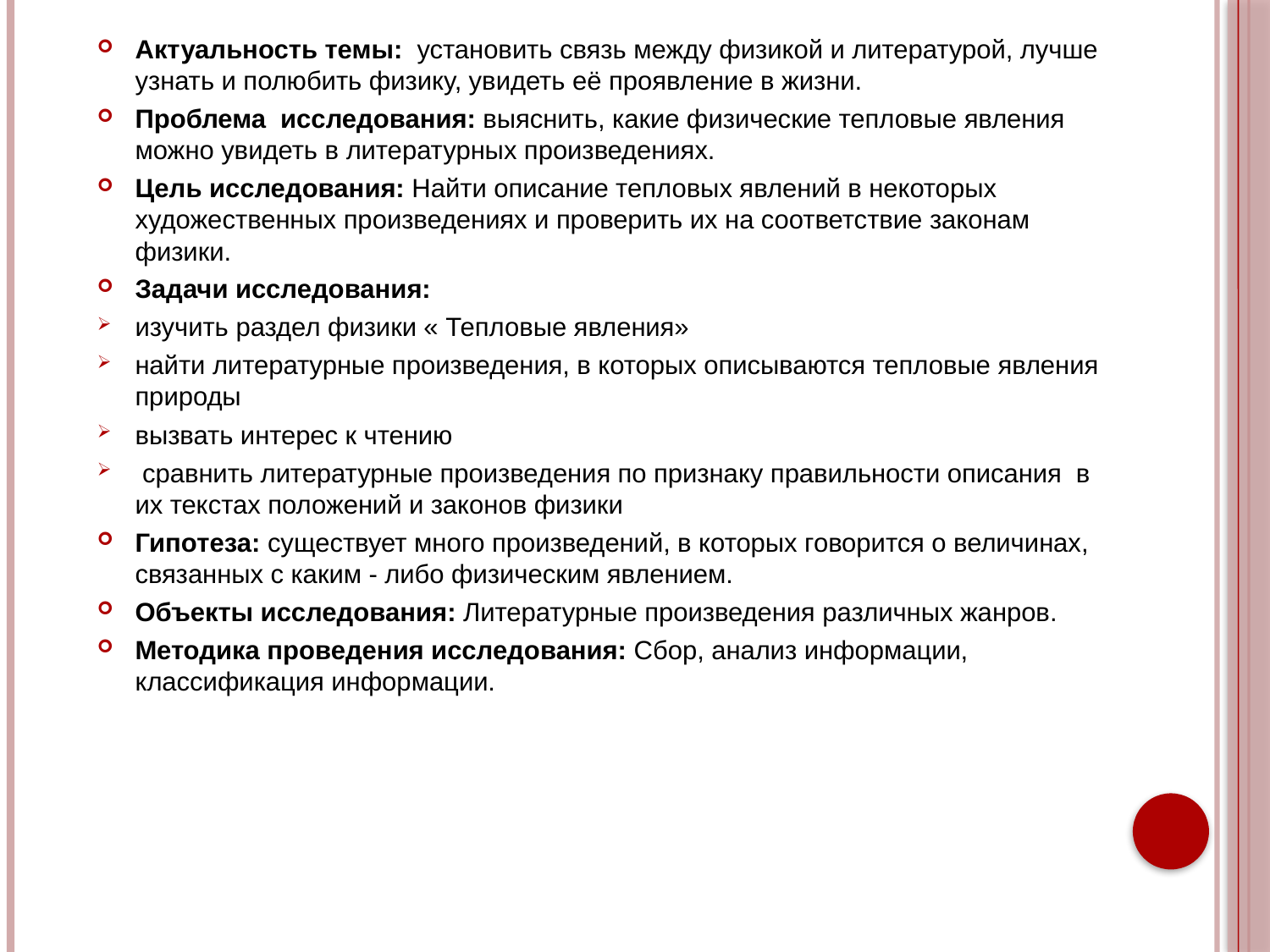

Актуальность темы:  установить связь между физикой и литературой, лучше узнать и полюбить физику, увидеть её проявление в жизни.
Проблема  исследования: выяснить, какие физические тепловые явления можно увидеть в литературных произведениях.
Цель исследования: Найти описание тепловых явлений в некоторых художественных произведениях и проверить их на соответствие законам физики.
Задачи исследования:
изучить раздел физики « Тепловые явления»
найти литературные произведения, в которых описываются тепловые явления природы
вызвать интерес к чтению
 сравнить литературные произведения по признаку правильности описания  в их текстах положений и законов физики
Гипотеза: существует много произведений, в которых говорится о величинах, связанных с каким - либо физическим явлением.
Объекты исследования: Литературные произведения различных жанров.
Методика проведения исследования: Сбор, анализ информации, классификация информации.